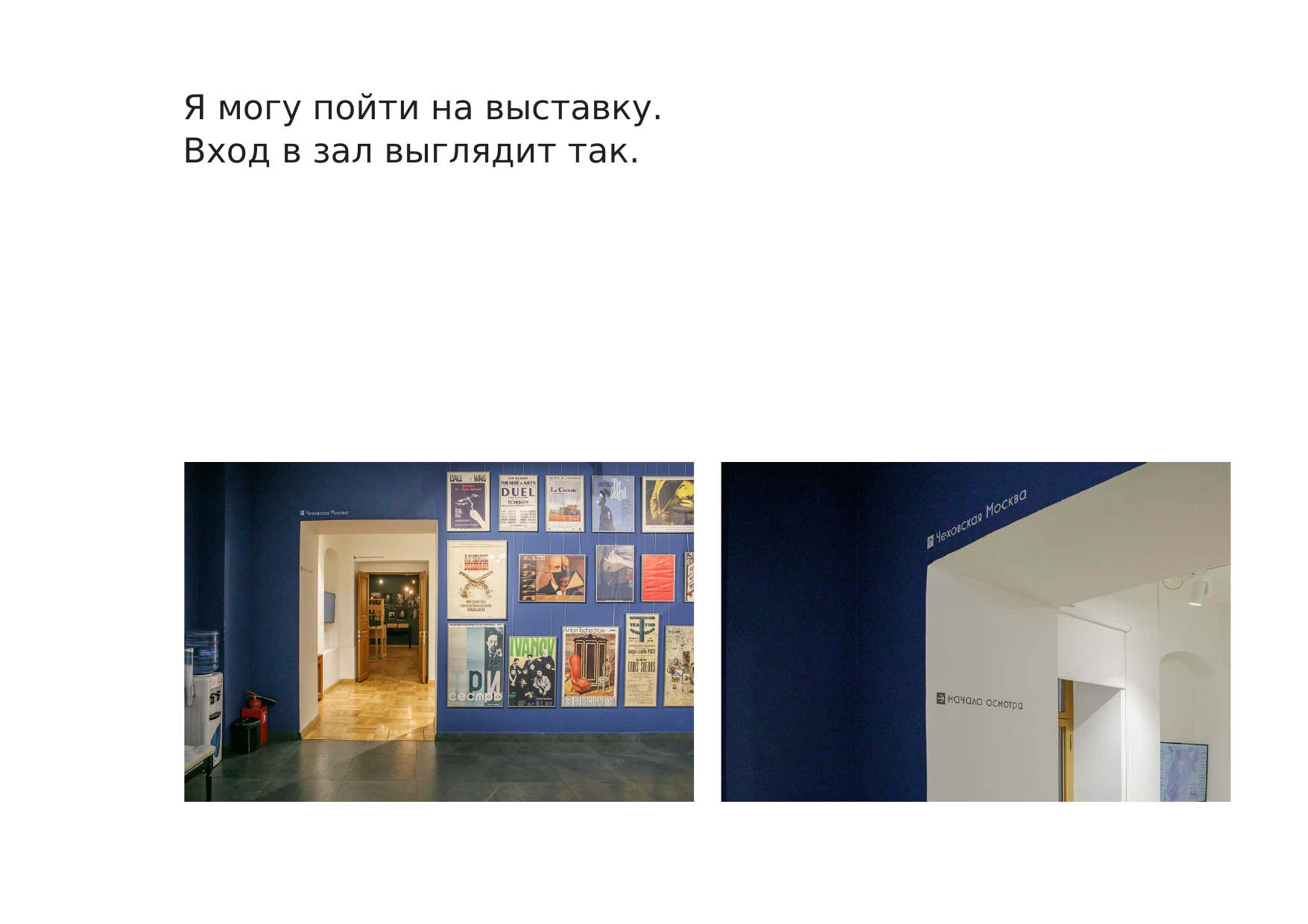

Я могу пойти на выставку.
Вход в зал выглядит так.